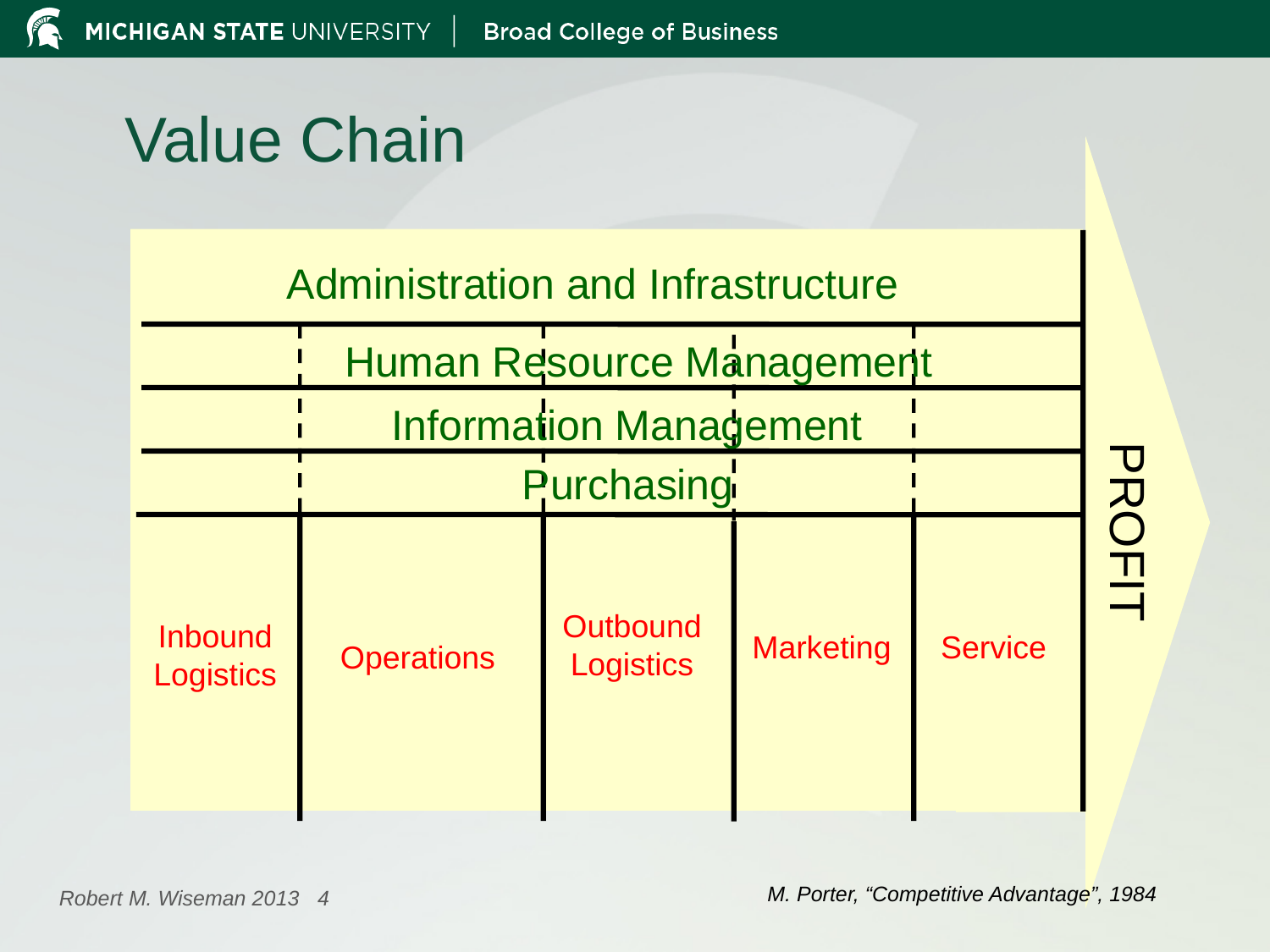

Value Chain

Administration and Infrastructure

Human Resource Management

Information Management

Purchasing
PROFIT

Outbound
Logistics
Inbound
Logistics
Marketing
Service
Operations
Robert M. Wiseman 2013   4
M. Porter, “Competitive Advantage”, 1984